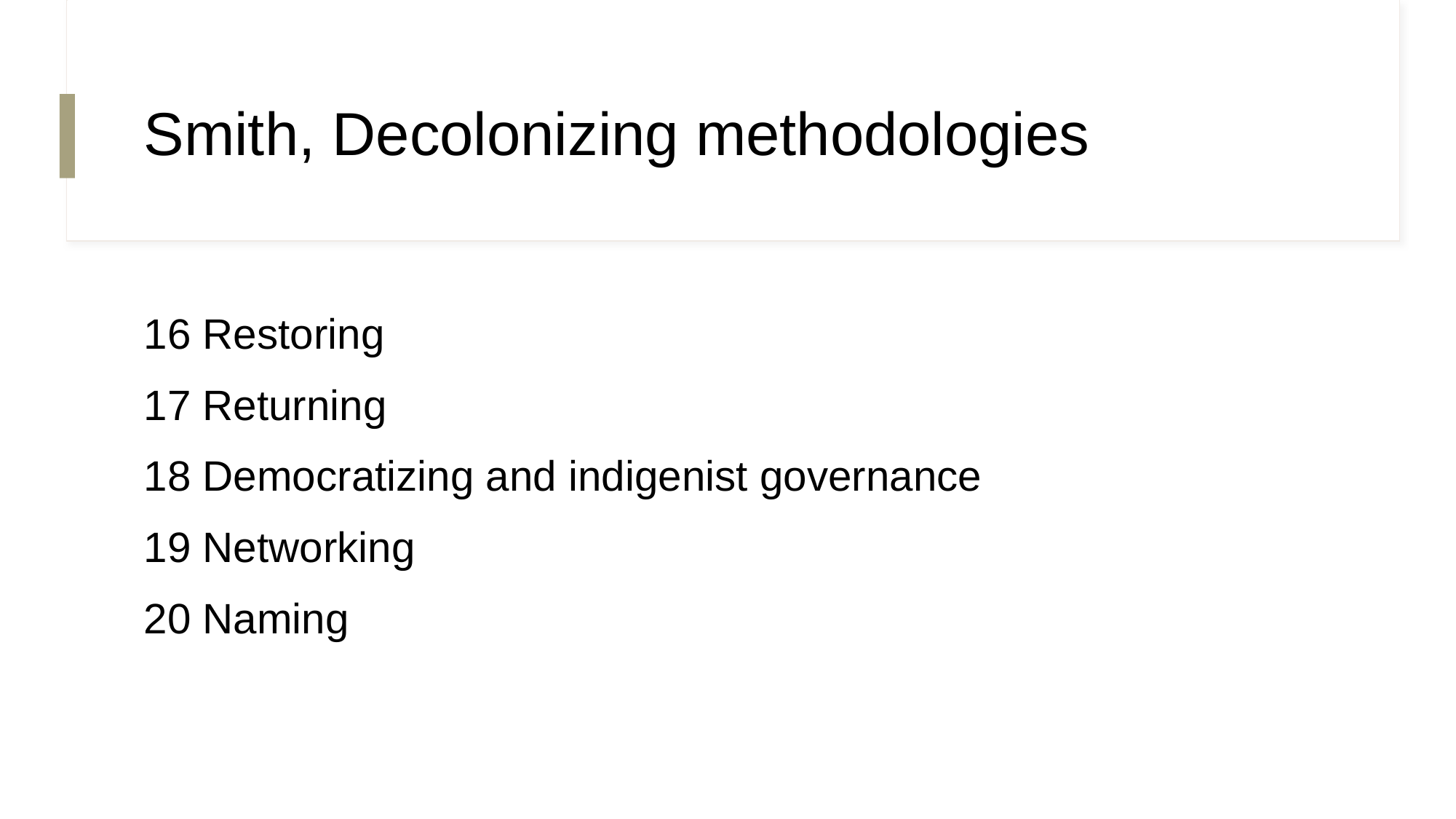

# Smith, Decolonizing methodologies
16 Restoring
17 Returning
18 Democratizing and indigenist governance
19 Networking
20 Naming